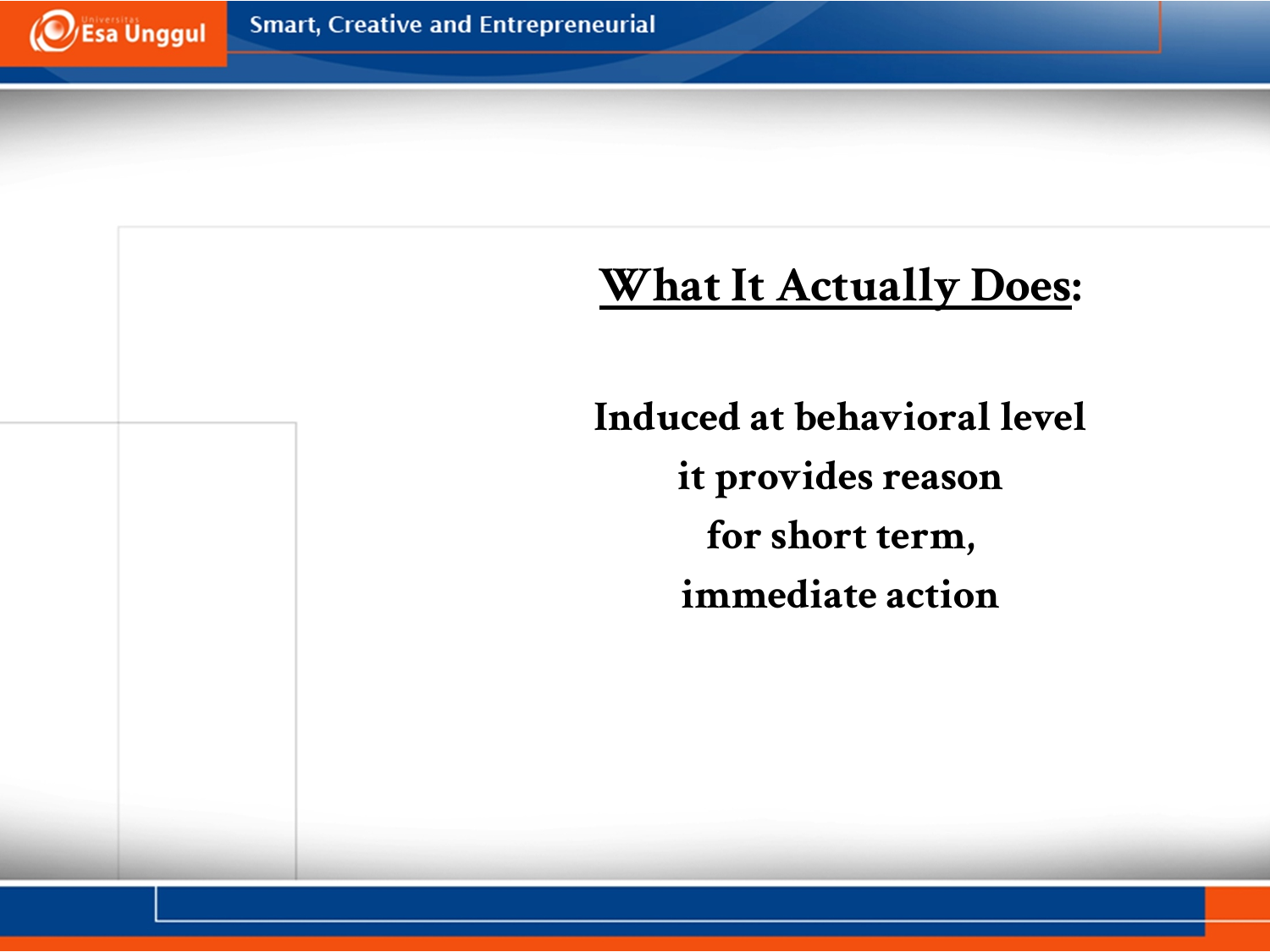

What It Actually Does:

Induced at behavioral level
it provides reason
for short term,
immediate action